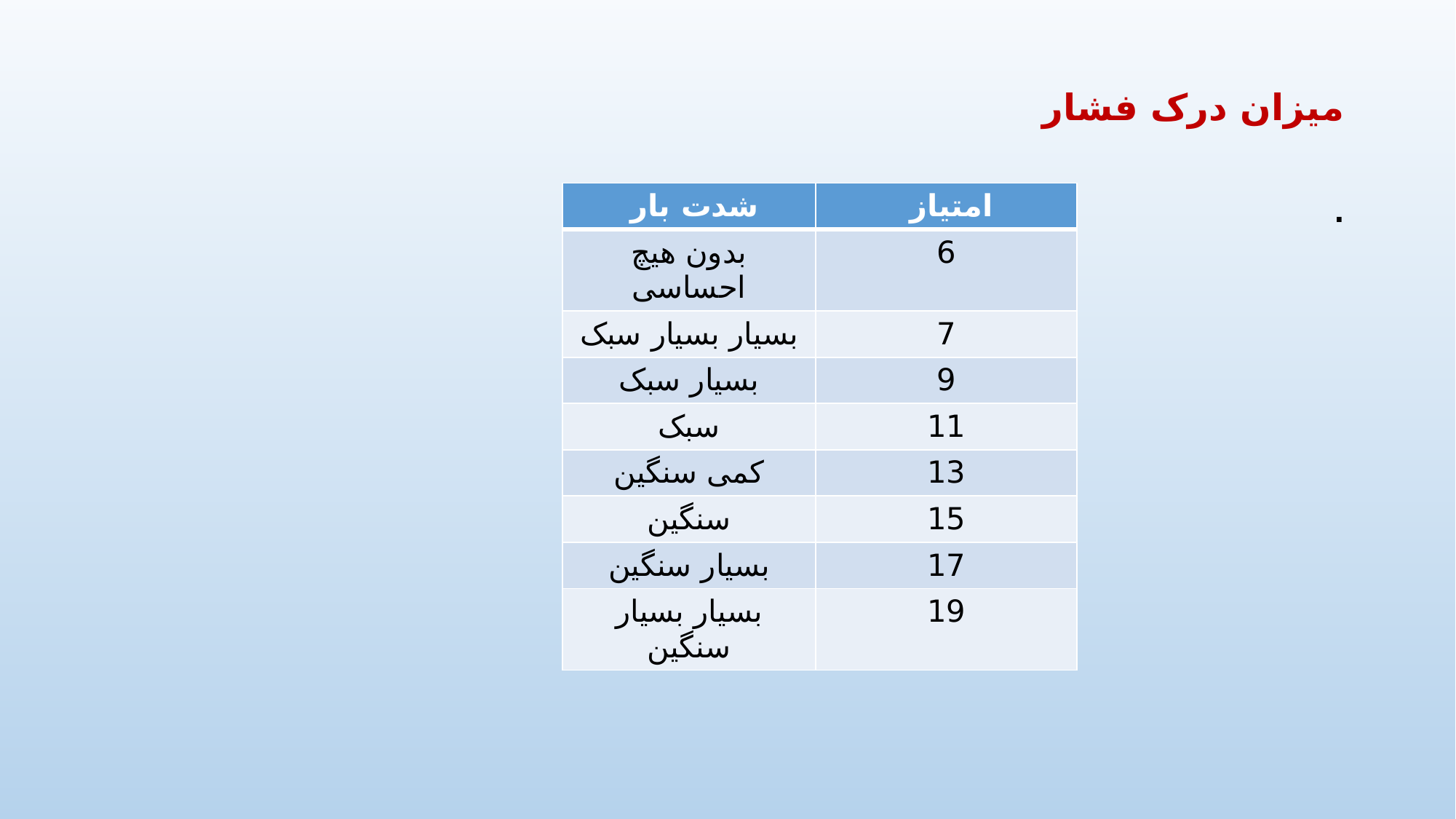

# میزان درک فشار
.
| شدت بار | امتیاز |
| --- | --- |
| بدون هیچ احساسی | 6 |
| بسیار بسیار سبک | 7 |
| بسیار سبک | 9 |
| سبک | 11 |
| کمی سنگین | 13 |
| سنگین | 15 |
| بسیار سنگین | 17 |
| بسیار بسیار سنگین | 19 |